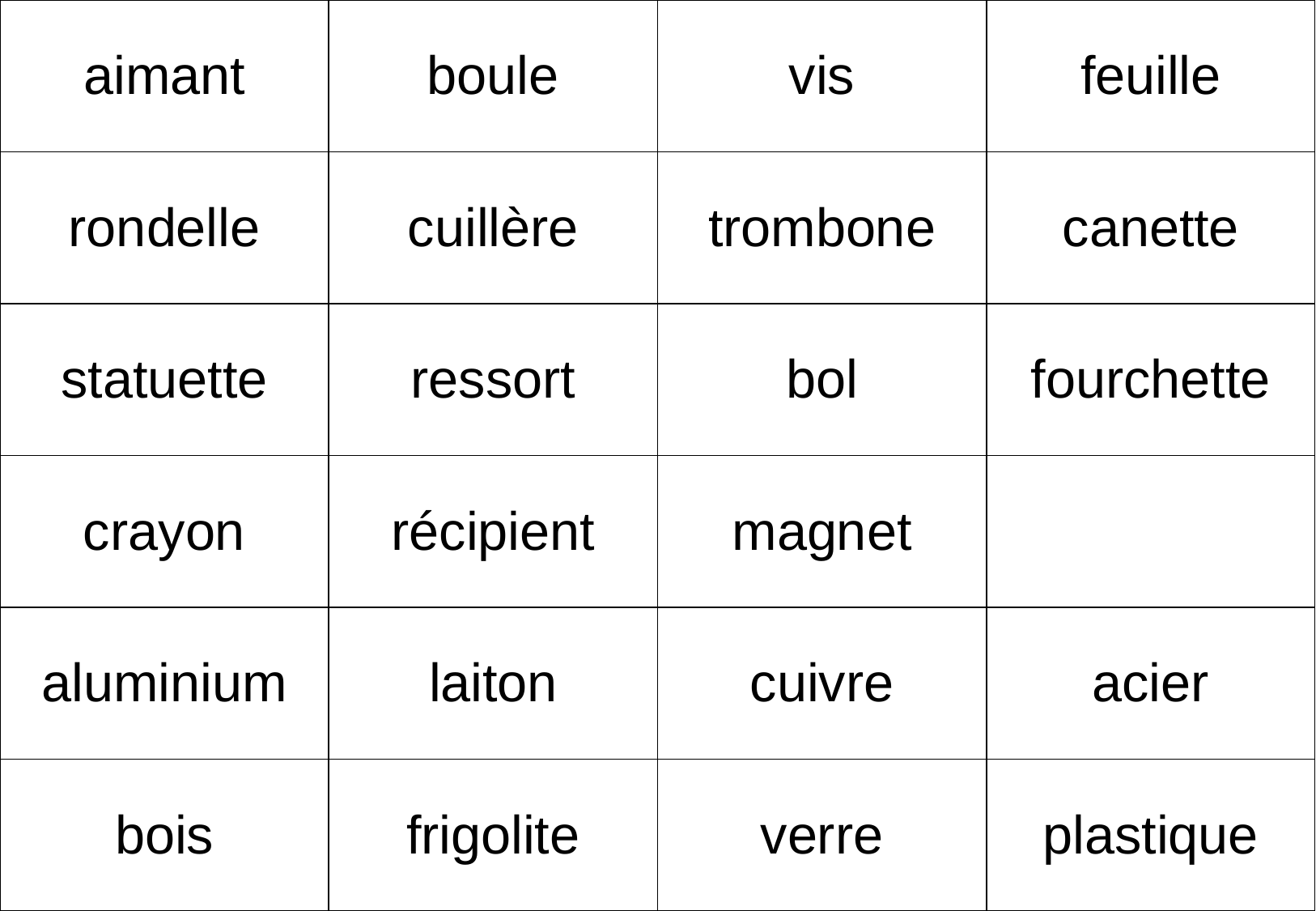

| aimant | boule | vis | feuille |
| --- | --- | --- | --- |
| rondelle | cuillère | trombone | canette |
| statuette | ressort | bol | fourchette |
| crayon | récipient | magnet |  |
| aluminium | laiton | cuivre | acier |
| bois | frigolite | verre | plastique |